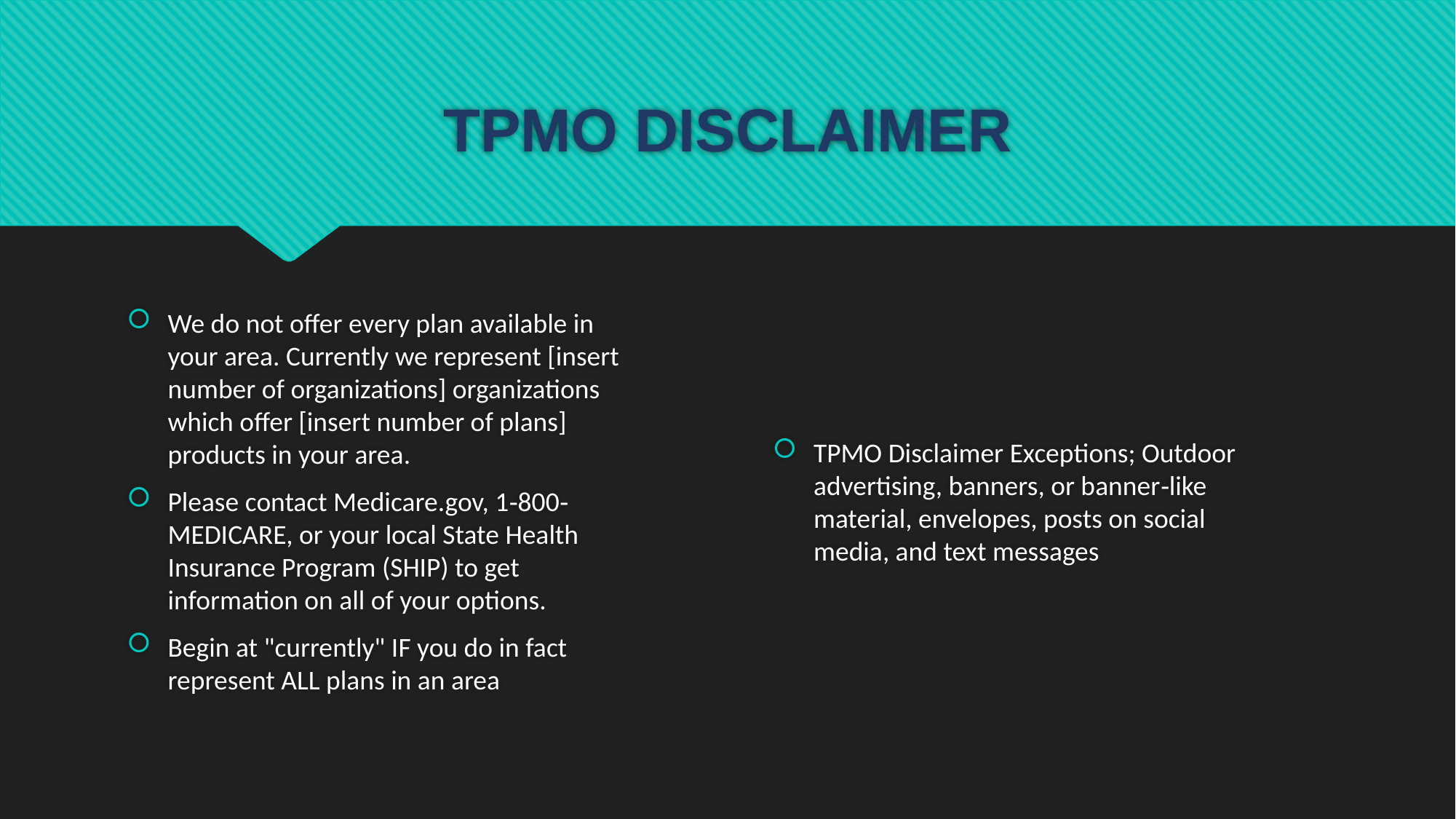

# TPMO DISCLAIMER
TPMO Disclaimer Exceptions; Outdoor advertising, banners, or banner‐like material, envelopes, posts on social media, and text messages
We do not offer every plan available in your area. Currently we represent [insert number of organizations] organizations which offer [insert number of plans] products in your area.
Please contact Medicare.gov, 1‐800‐MEDICARE, or your local State Health Insurance Program (SHIP) to get information on all of your options.
Begin at "currently" IF you do in fact represent ALL plans in an area